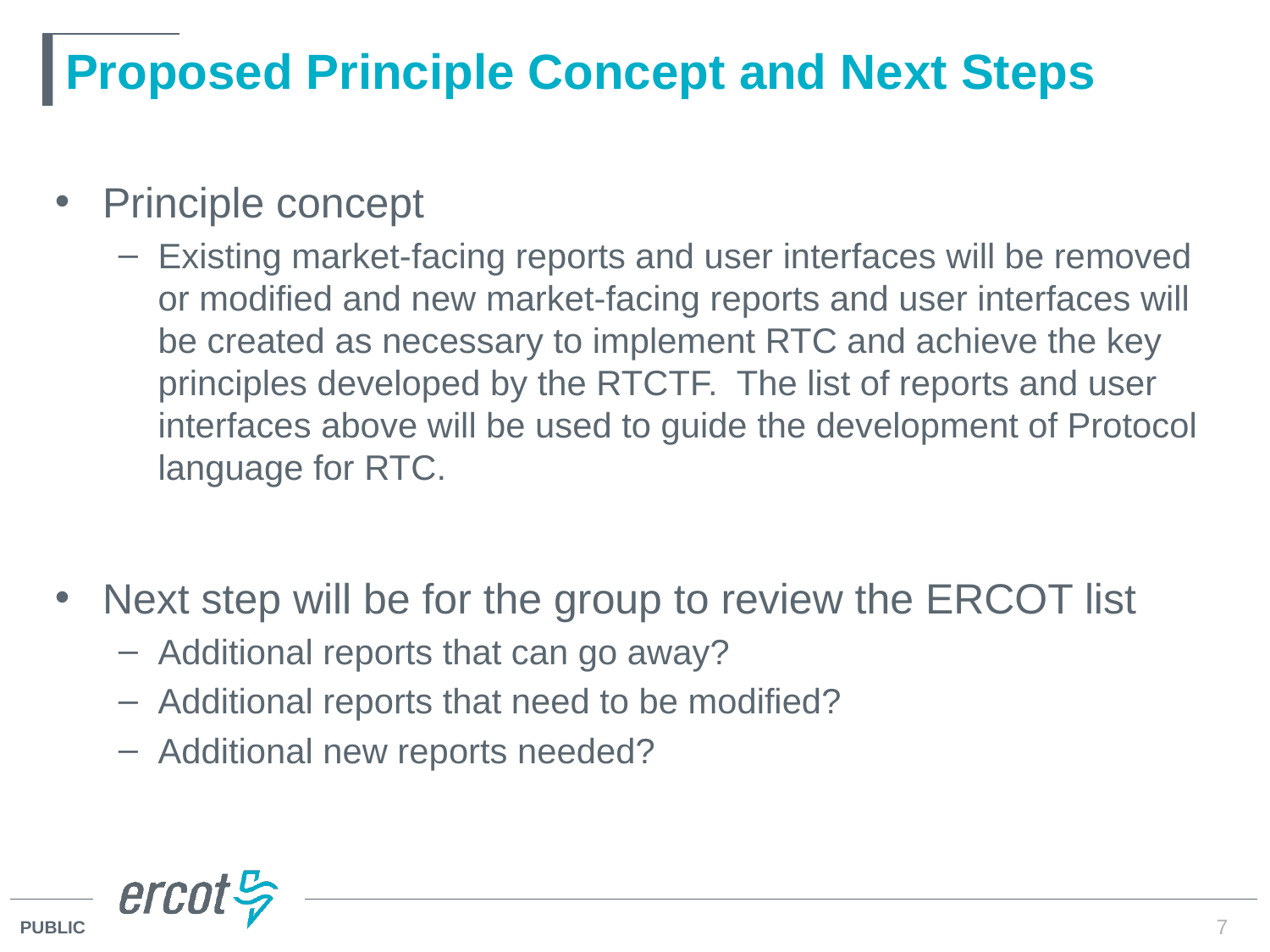

# Proposed Principle Concept and Next Steps
Principle concept
Existing market-facing reports and user interfaces will be removed or modified and new market-facing reports and user interfaces will be created as necessary to implement RTC and achieve the key principles developed by the RTCTF.  The list of reports and user interfaces above will be used to guide the development of Protocol language for RTC.

Next step will be for the group to review the ERCOT list
Additional reports that can go away?
Additional reports that need to be modified?
Additional new reports needed?

7